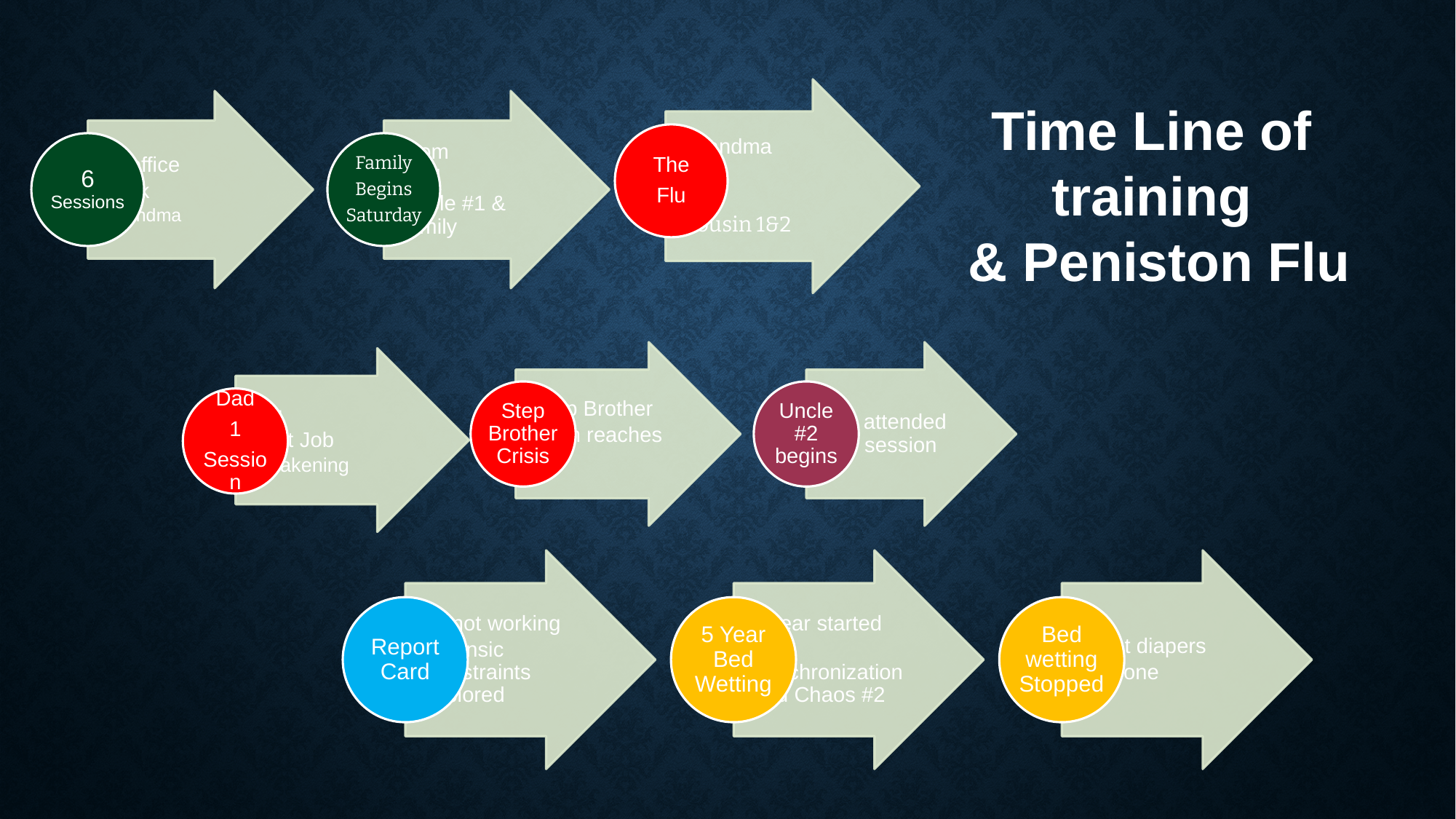

In office
Jack
Grandma
6 Sessions
Mom
Dad
Uncle #1 & family
Family
Begins
Saturday
Grandma
Jack
Dad
Cousin 1&2
The
Flu
Time Line of training
 & Peniston Flu
Flu
Lost Job
Awakening
Dad
1
Session
Step Brother
Mom reaches out
Step
Brother
Crisis
Only attended one session
Uncle #2 begins
Its not working
Extrinsic Constraints explored
Report Card
5 year started NO
Synchronization thru Chaos #2
5 Year Bed Wetting
5 wet diapers
To None
Bed wetting Stopped